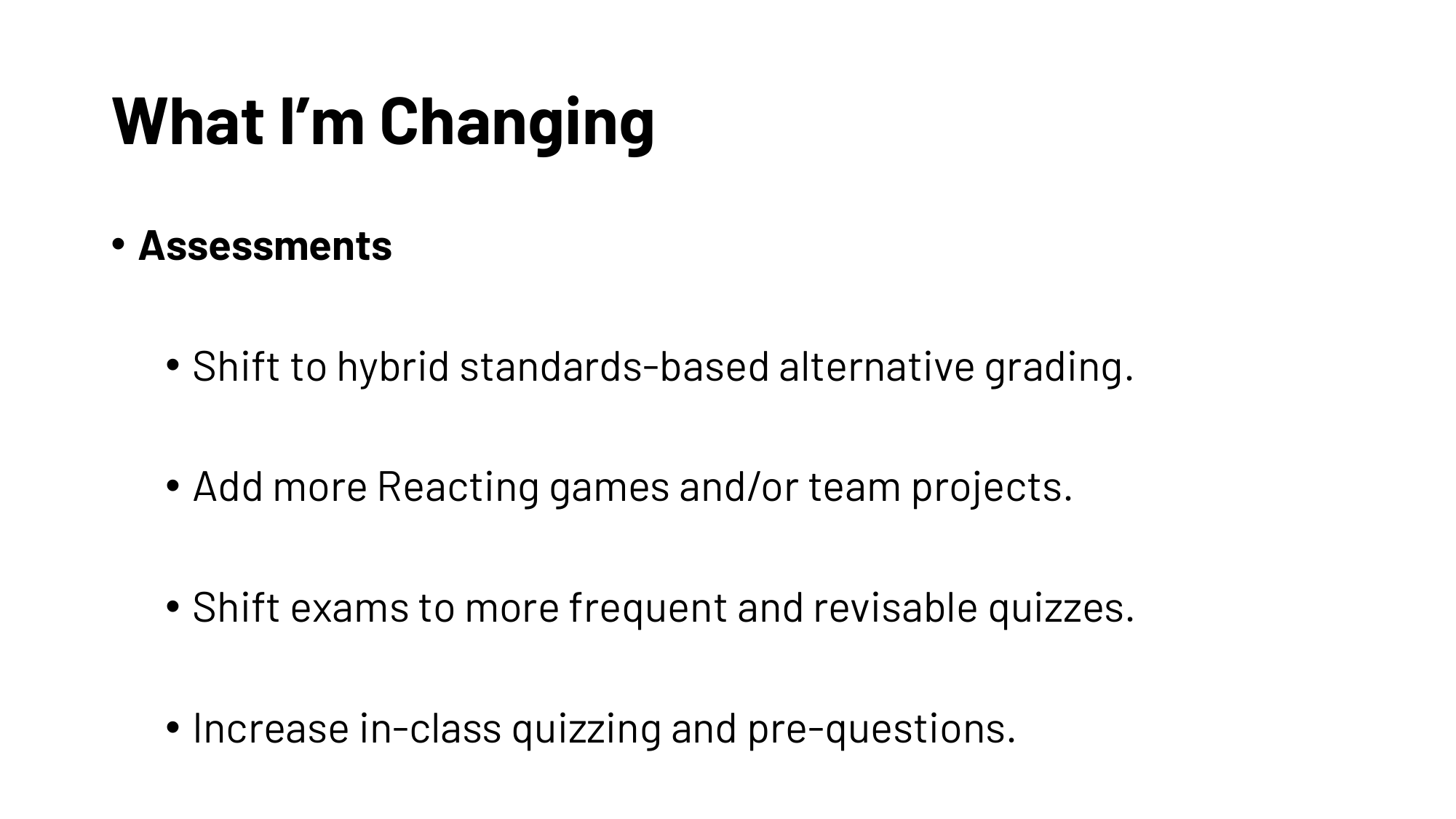

# What I’m Changing
Assessments

Shift to hybrid standards-based alternative grading.

Add more Reacting games and/or team projects.

Shift exams to more frequent and revisable quizzes.

Increase in-class quizzing and pre-questions.